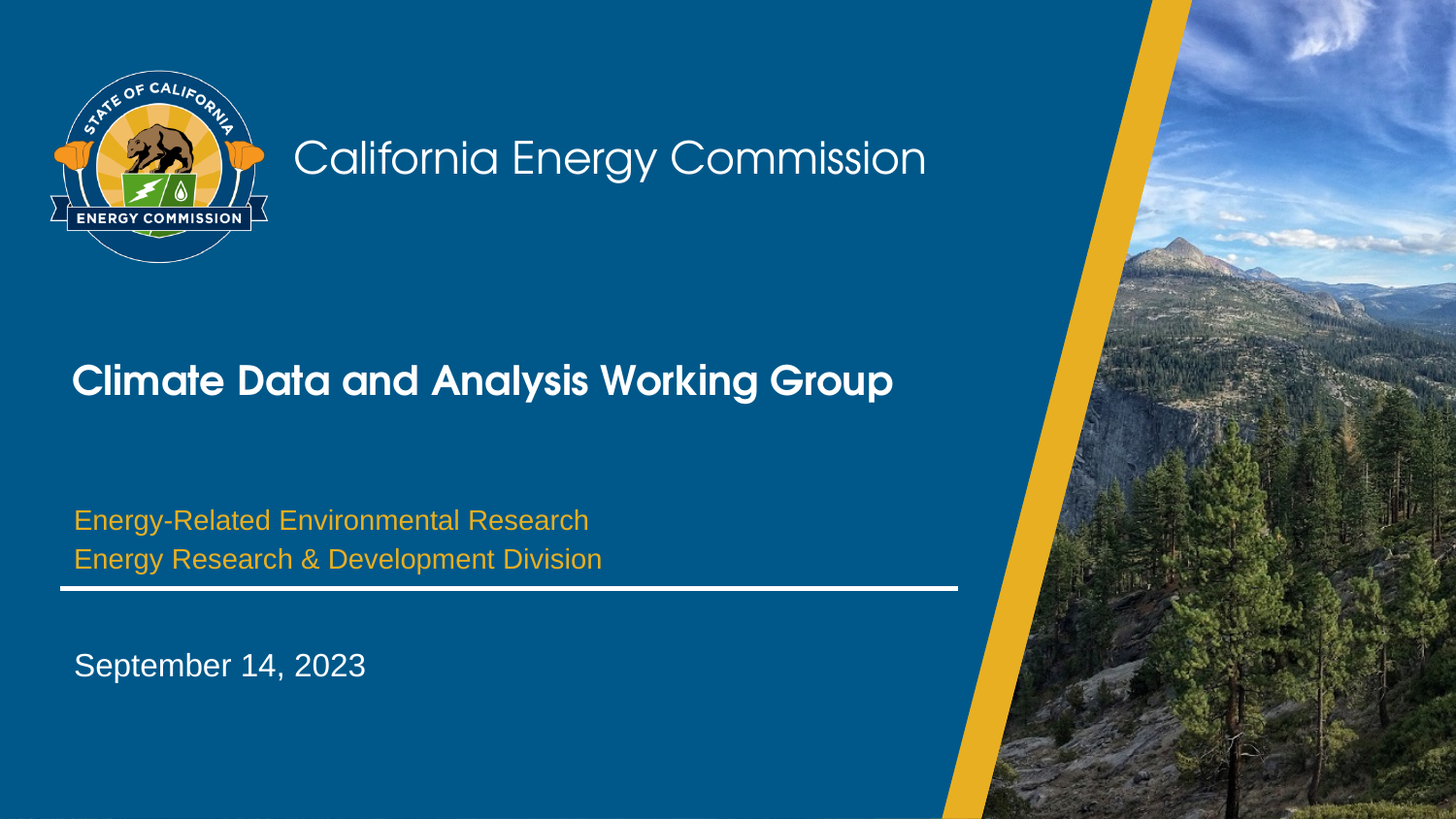

Climate Data and Analysis Working Group
Energy-Related Environmental Research
Energy Research & Development Division
September 14, 2023